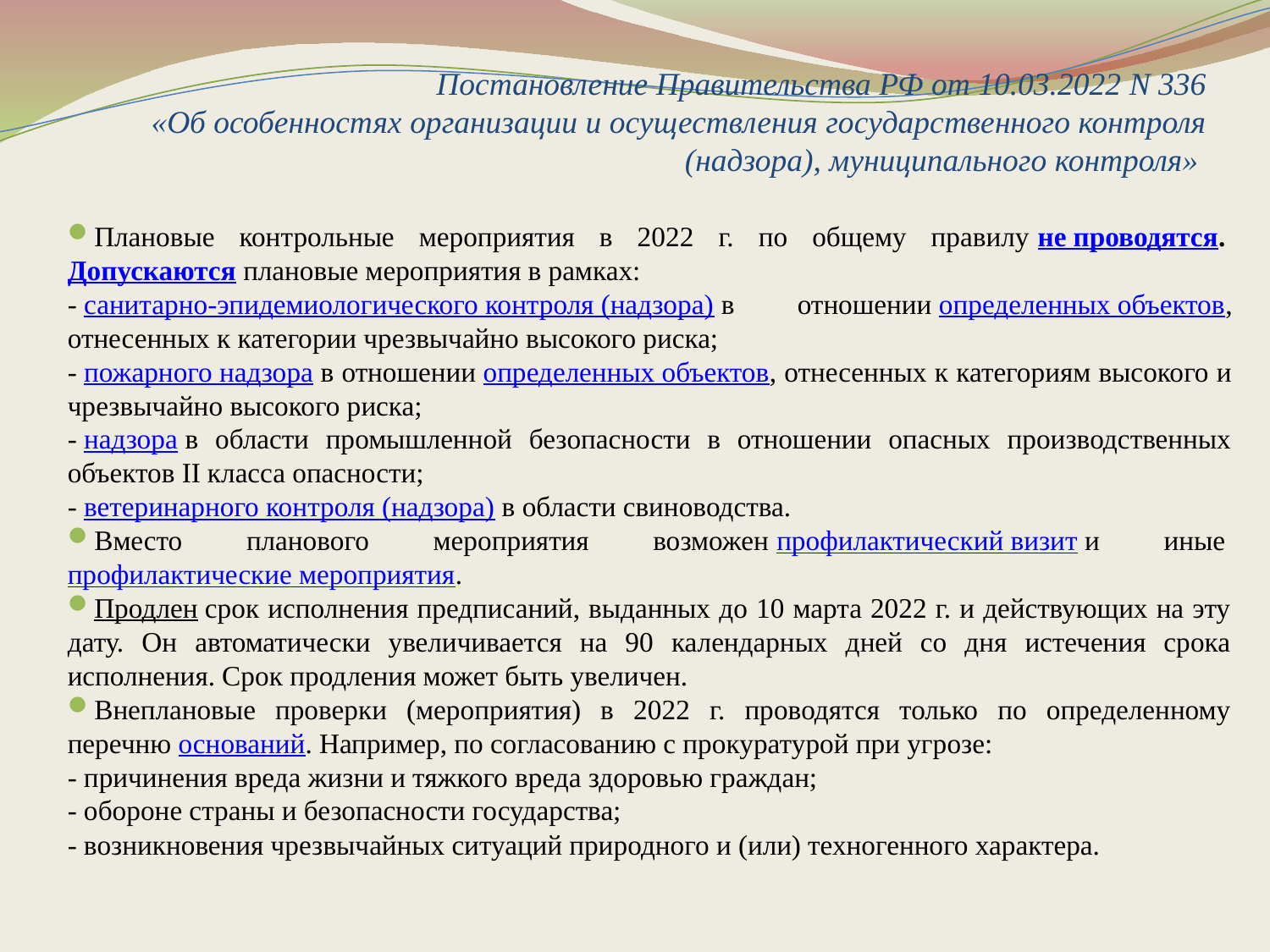

# Постановление Правительства РФ от 10.03.2022 N 336 «Об особенностях организации и осуществления государственного контроля (надзора), муниципального контроля»

Плановые контрольные мероприятия в 2022 г. по общему правилу не проводятся. Допускаются плановые мероприятия в рамках:
- санитарно-эпидемиологического контроля (надзора) в отношении определенных объектов, отнесенных к категории чрезвычайно высокого риска;
- пожарного надзора в отношении определенных объектов, отнесенных к категориям высокого и чрезвычайно высокого риска;
- надзора в области промышленной безопасности в отношении опасных производственных объектов II класса опасности;
- ветеринарного контроля (надзора) в области свиноводства.
Вместо планового мероприятия возможен профилактический визит и иные профилактические мероприятия.
Продлен срок исполнения предписаний, выданных до 10 марта 2022 г. и действующих на эту дату. Он автоматически увеличивается на 90 календарных дней со дня истечения срока исполнения. Срок продления может быть увеличен.
Внеплановые проверки (мероприятия) в 2022 г. проводятся только по определенному перечню оснований. Например, по согласованию с прокуратурой при угрозе:
- причинения вреда жизни и тяжкого вреда здоровью граждан;
- обороне страны и безопасности государства;
- возникновения чрезвычайных ситуаций природного и (или) техногенного характера.